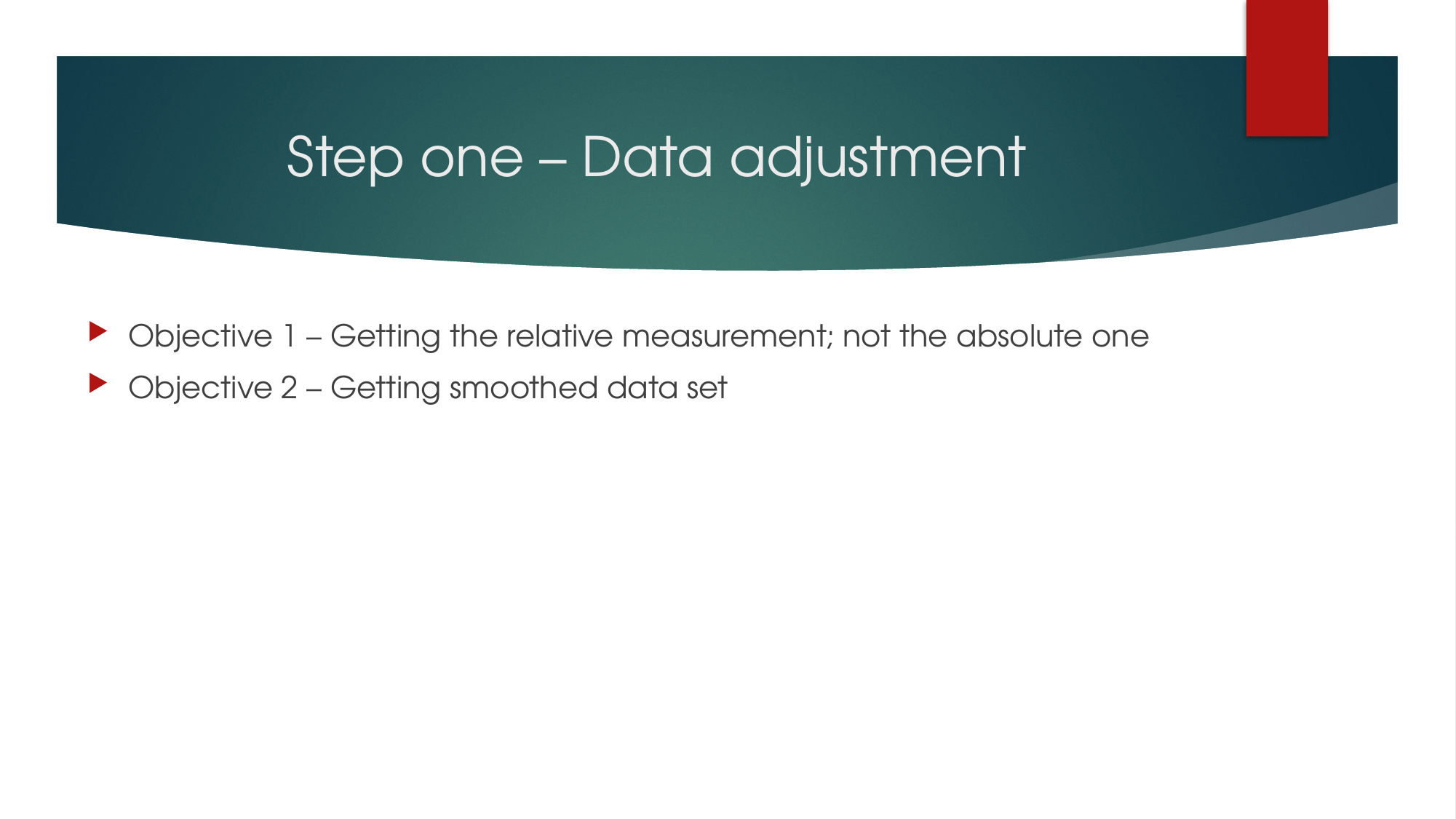

# Step one – Data adjustment
Objective 1 – Getting the relative measurement; not the absolute one
Objective 2 – Getting smoothed data set